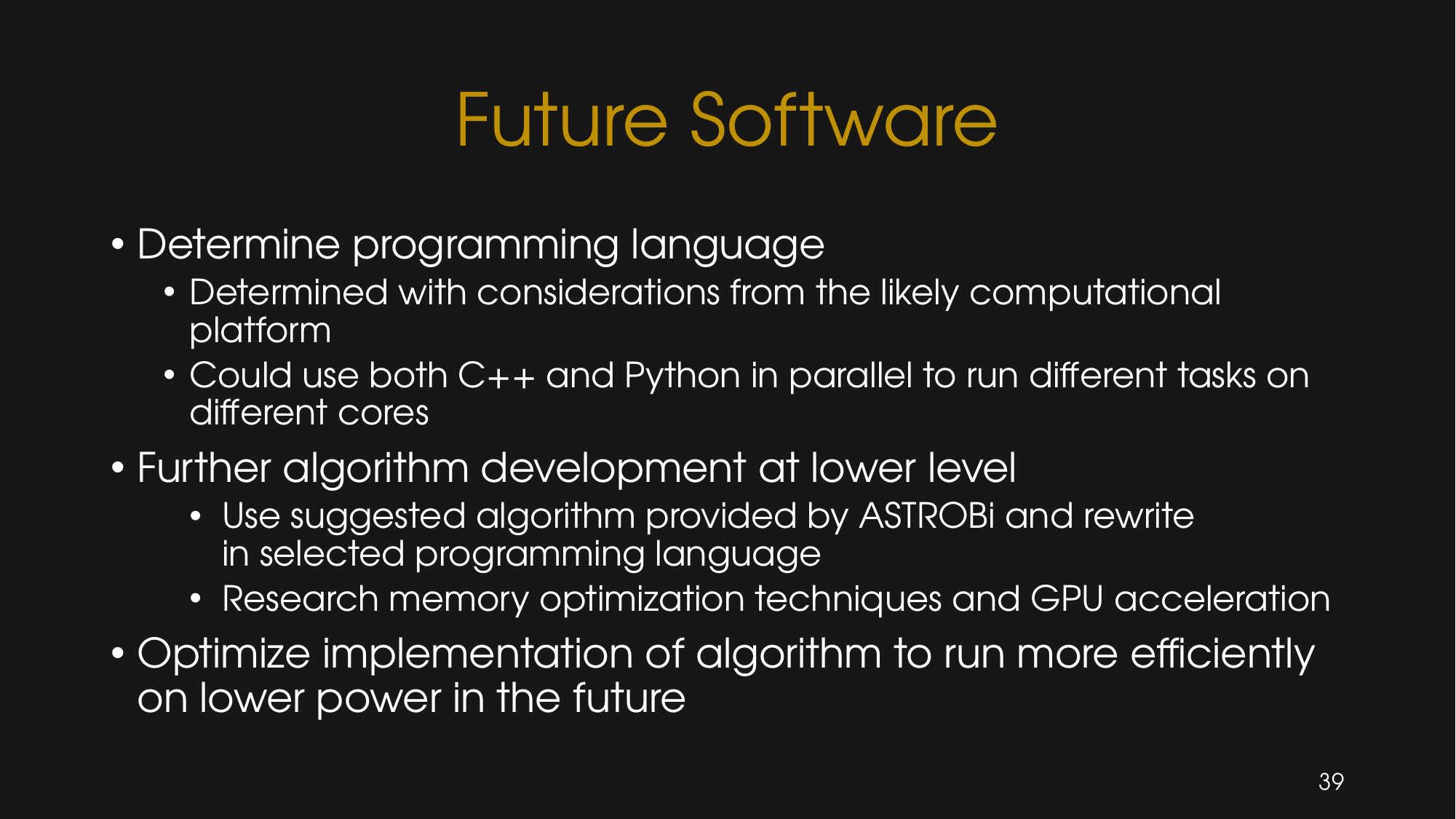

# Future Software
Determine programming language
Determined with considerations from the likely computational platform
Could use both C++ and Python in parallel to run different tasks on different cores
Further algorithm development at lower level
Use suggested algorithm provided by ASTROBi and rewrite in selected programming language
Research memory optimization techniques and GPU acceleration
Optimize implementation of algorithm to run more efficiently on lower power in the future

39